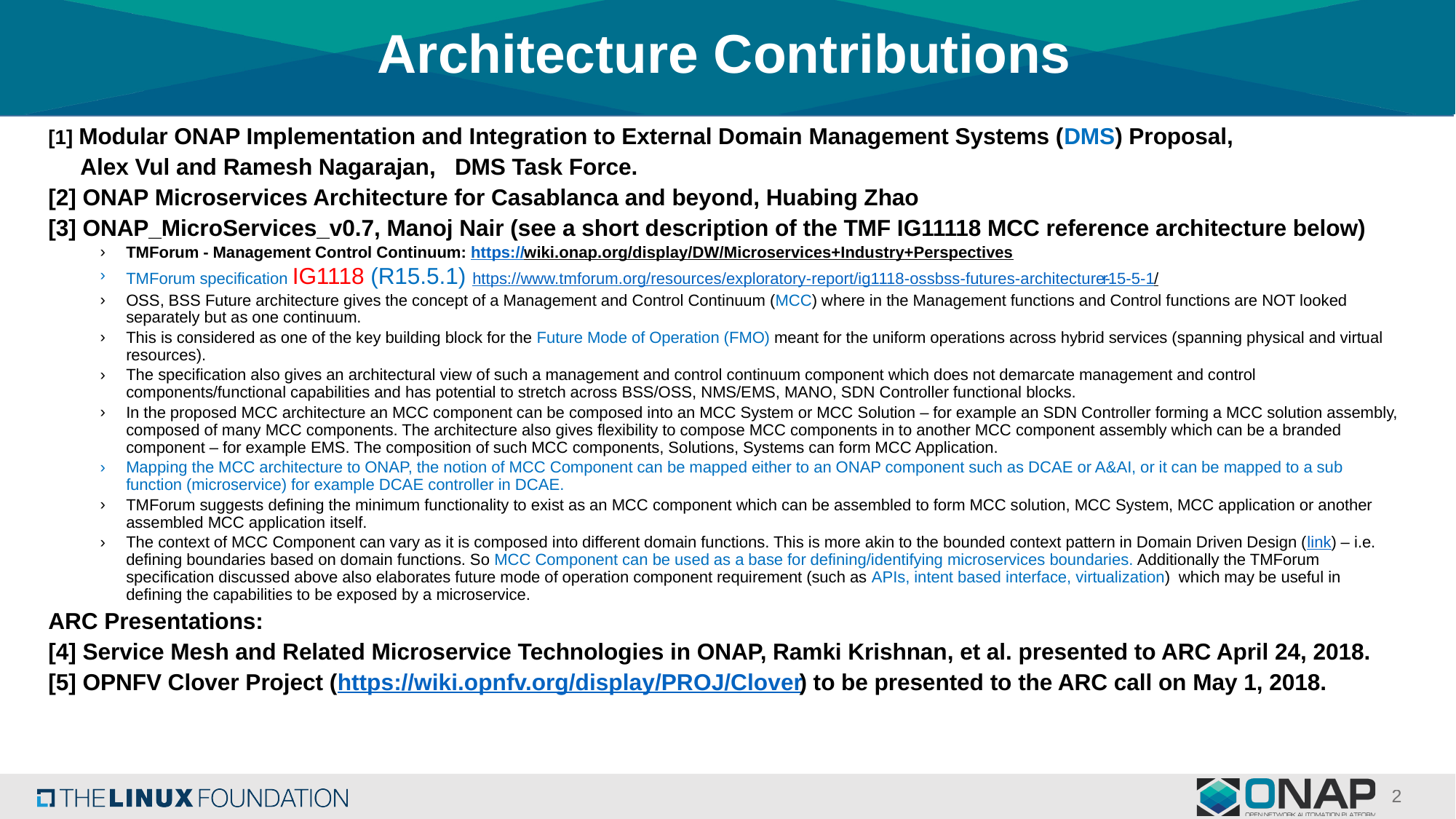

# Architecture Contributions
[1] Modular ONAP Implementation and Integration to External Domain Management Systems (DMS) Proposal,
     Alex Vul and Ramesh Nagarajan,   DMS Task Force.
[2] ONAP Microservices Architecture for Casablanca and beyond, Huabing Zhao
[3] ONAP_MicroServices_v0.7, Manoj Nair (see a short description of the TMF IG11118 MCC reference architecture below)
TMForum - Management Control Continuum: https://wiki.onap.org/display/DW/Microservices+Industry+Perspectives
TMForum specification IG1118 (R15.5.1) https://www.tmforum.org/resources/exploratory-report/ig1118-ossbss-futures-architecture-r15-5-1/
OSS, BSS Future architecture gives the concept of a Management and Control Continuum (MCC) where in the Management functions and Control functions are NOT looked separately but as one continuum.
This is considered as one of the key building block for the Future Mode of Operation (FMO) meant for the uniform operations across hybrid services (spanning physical and virtual resources).
The specification also gives an architectural view of such a management and control continuum component which does not demarcate management and control components/functional capabilities and has potential to stretch across BSS/OSS, NMS/EMS, MANO, SDN Controller functional blocks.
In the proposed MCC architecture an MCC component can be composed into an MCC System or MCC Solution – for example an SDN Controller forming a MCC solution assembly, composed of many MCC components. The architecture also gives flexibility to compose MCC components in to another MCC component assembly which can be a branded component – for example EMS. The composition of such MCC components, Solutions, Systems can form MCC Application.
Mapping the MCC architecture to ONAP, the notion of MCC Component can be mapped either to an ONAP component such as DCAE or A&AI, or it can be mapped to a sub function (microservice) for example DCAE controller in DCAE.
TMForum suggests defining the minimum functionality to exist as an MCC component which can be assembled to form MCC solution, MCC System, MCC application or another assembled MCC application itself.
The context of MCC Component can vary as it is composed into different domain functions. This is more akin to the bounded context pattern in Domain Driven Design (link) – i.e. defining boundaries based on domain functions. So MCC Component can be used as a base for defining/identifying microservices boundaries. Additionally the TMForum specification discussed above also elaborates future mode of operation component requirement (such as APIs, intent based interface, virtualization)  which may be useful in defining the capabilities to be exposed by a microservice.
ARC Presentations:
[4] Service Mesh and Related Microservice Technologies in ONAP, Ramki Krishnan, et al. presented to ARC April 24, 2018.
[5] OPNFV Clover Project (https://wiki.opnfv.org/display/PROJ/Clover) to be presented to the ARC call on May 1, 2018.

2